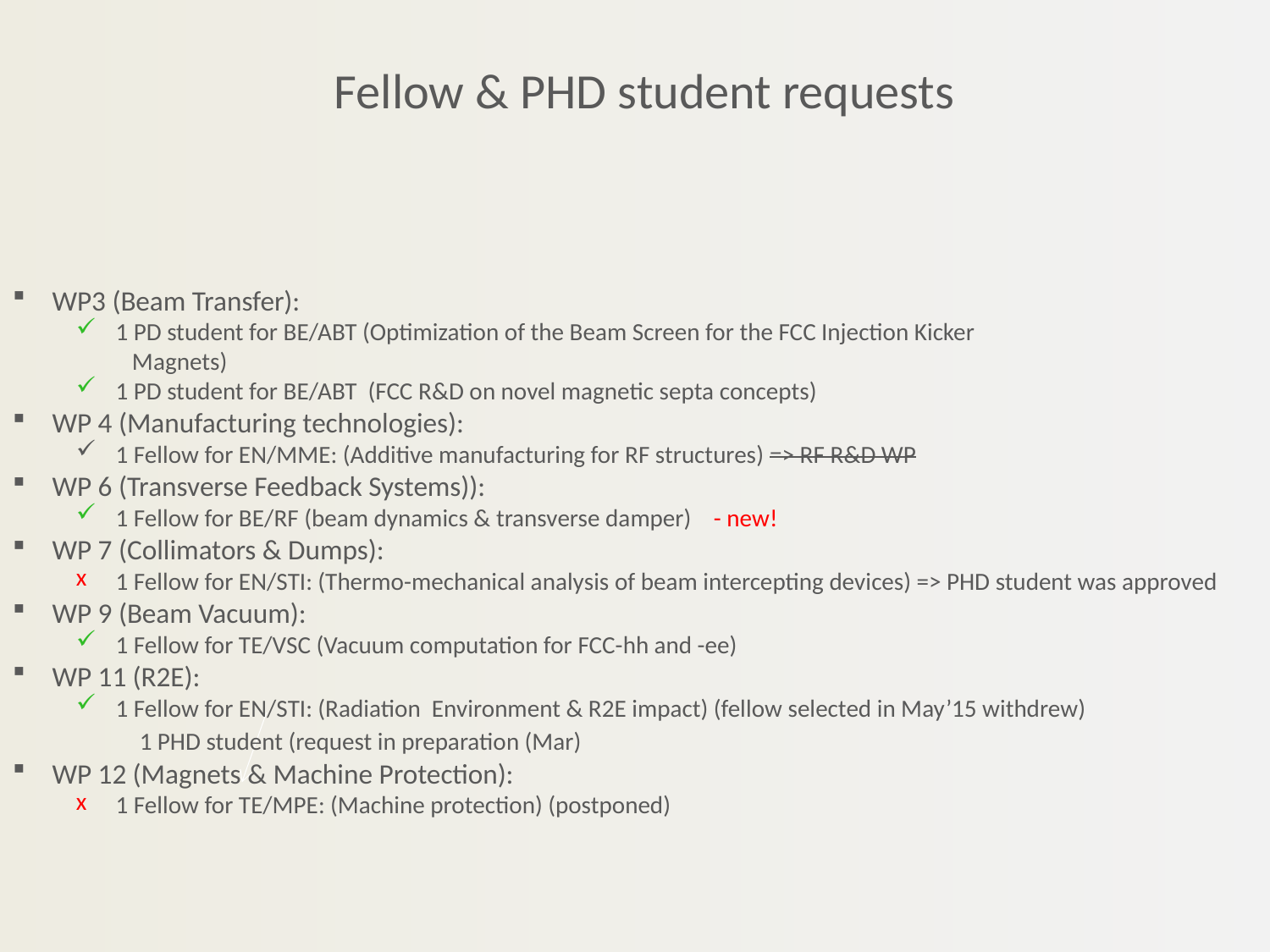

# Fellow & PHD student requests
WP3 (Beam Transfer):
1 PD student for BE/ABT (Optimization of the Beam Screen for the FCC Injection Kicker 	                                                 Magnets)
1 PD student for BE/ABT  (FCC R&D on novel magnetic septa concepts)
WP 4 (Manufacturing technologies):
1 Fellow for EN/MME: (Additive manufacturing for RF structures) => RF R&D WP
WP 6 (Transverse Feedback Systems)):
1 Fellow for BE/RF (beam dynamics & transverse damper)    - new!
WP 7 (Collimators & Dumps):
1 Fellow for EN/STI: (Thermo-mechanical analysis of beam intercepting devices) => PHD student was approved
WP 9 (Beam Vacuum):
1 Fellow for TE/VSC (Vacuum computation for FCC-hh and -ee)
WP 11 (R2E):
1 Fellow for EN/STI: (Radiation  Environment & R2E impact) (fellow selected in May’15 withdrew)
	1 PHD student (request in preparation (Mar)
WP 12 (Magnets & Machine Protection):
1 Fellow for TE/MPE: (Machine protection) (postponed)